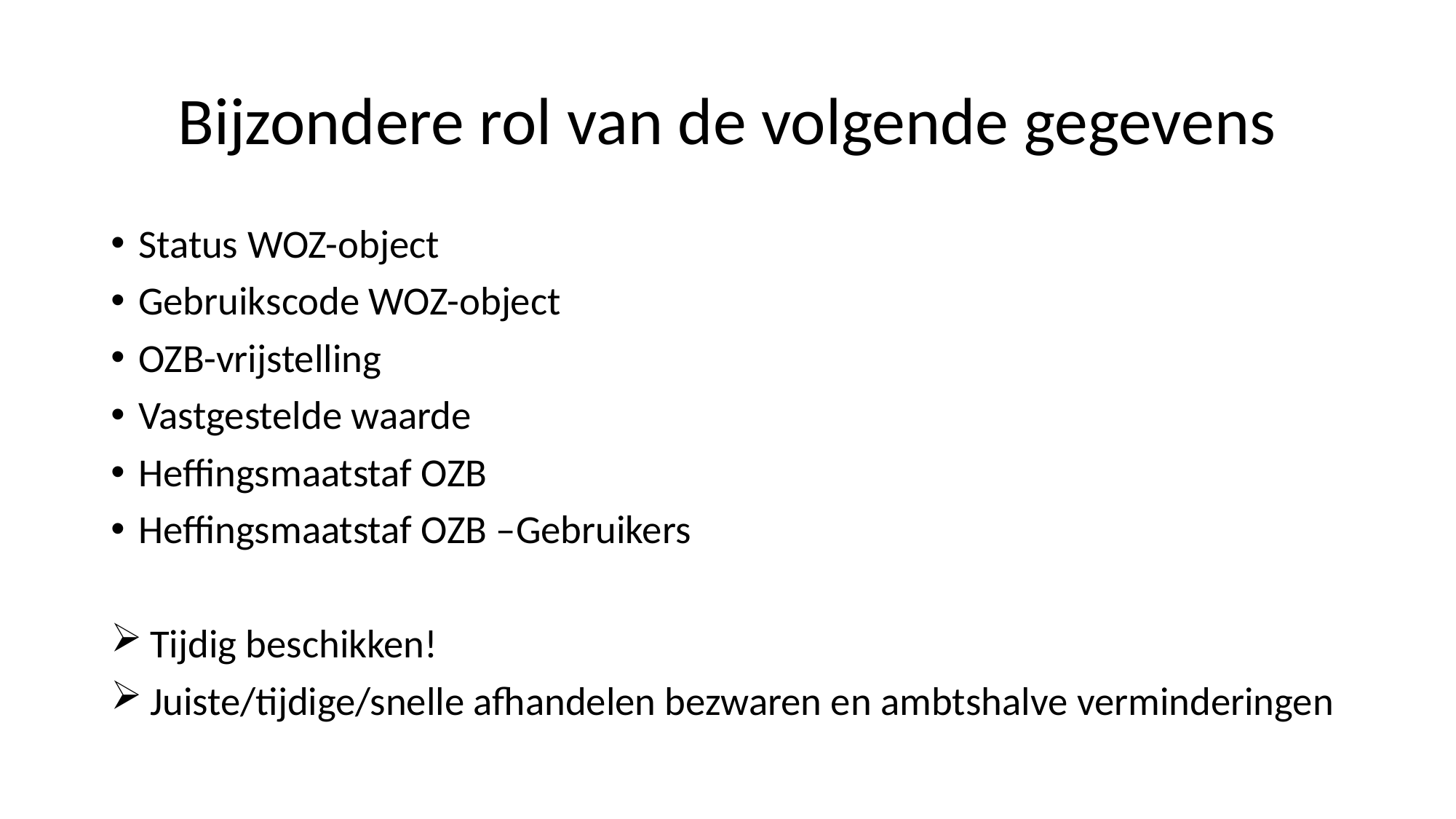

# Bijzondere rol van de volgende gegevens
Status WOZ-object
Gebruikscode WOZ-object
OZB-vrijstelling
Vastgestelde waarde
Heffingsmaatstaf OZB
Heffingsmaatstaf OZB –Gebruikers

 Tijdig beschikken!
 Juiste/tijdige/snelle afhandelen bezwaren en ambtshalve verminderingen